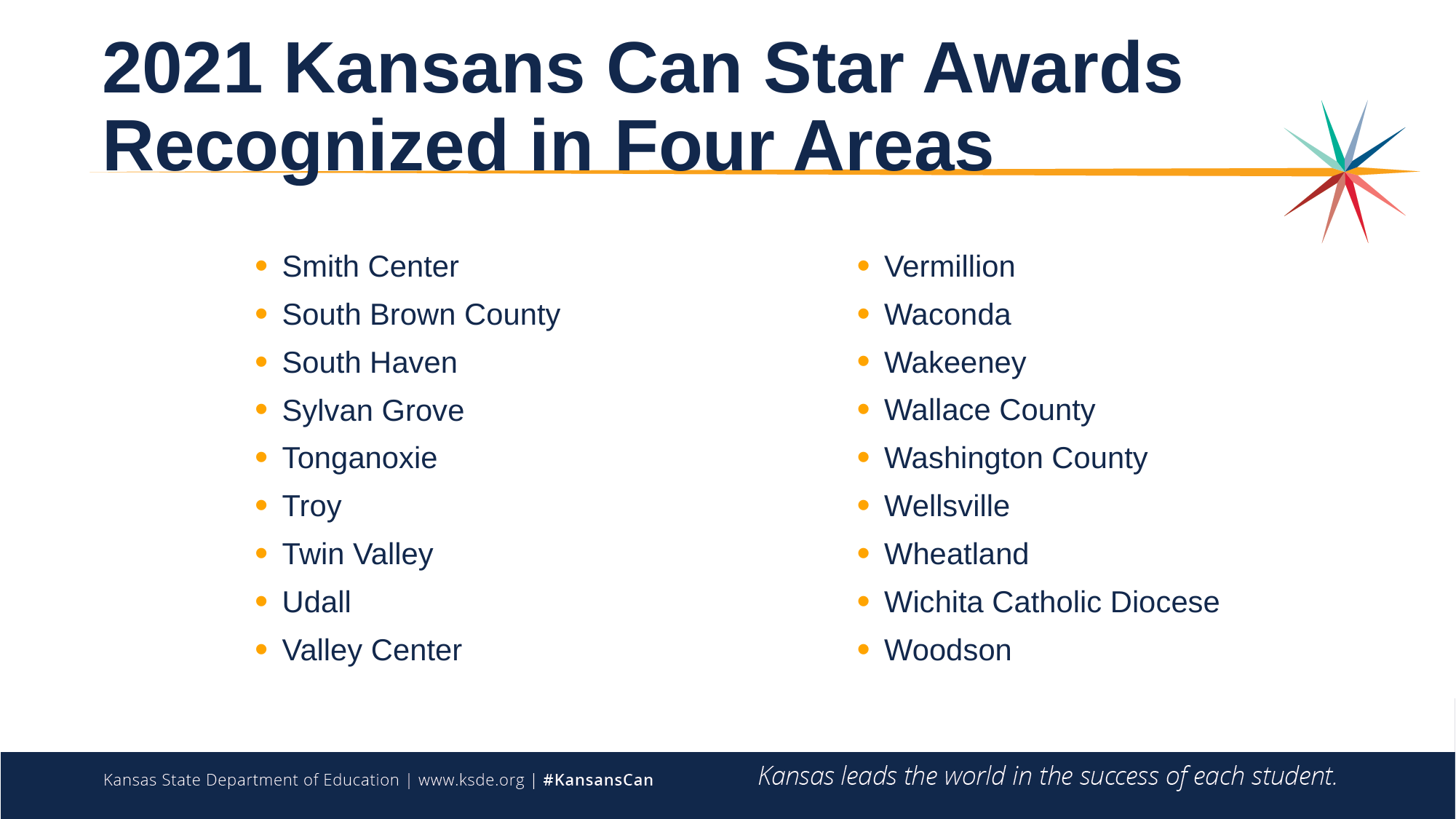

# 2021 Kansans Can Star Awards Recognized in Four Areas
Smith Center
South Brown County
South Haven
Sylvan Grove
Tonganoxie
Troy
Twin Valley
Udall
Valley Center

Vermillion
Waconda
Wakeeney
Wallace County
Washington County
Wellsville
Wheatland
Wichita Catholic Diocese
Woodson